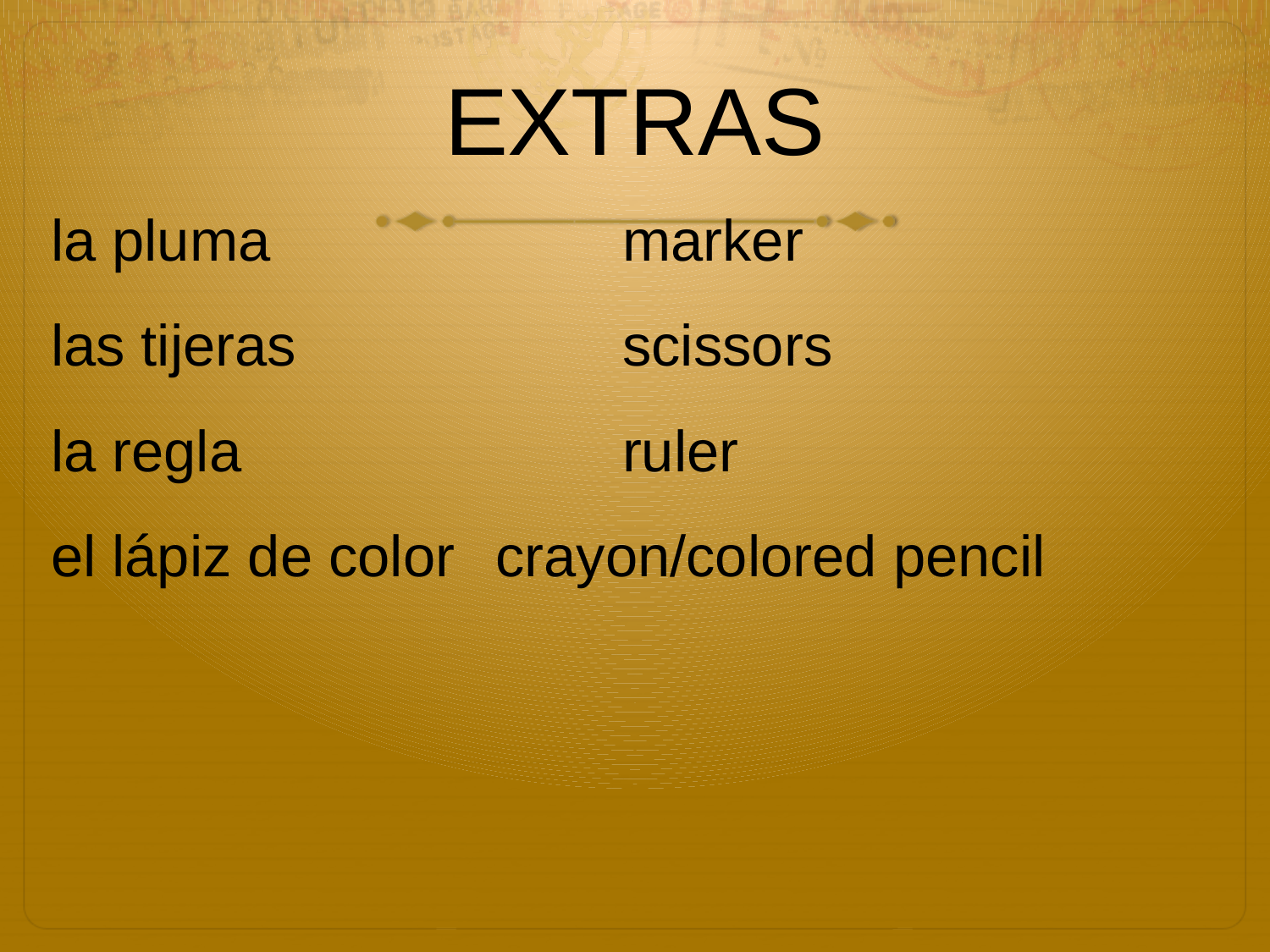

# EXTRAS
la pluma			marker
las tijeras			scissors
la regla			ruler
el lápiz de color	crayon/colored pencil